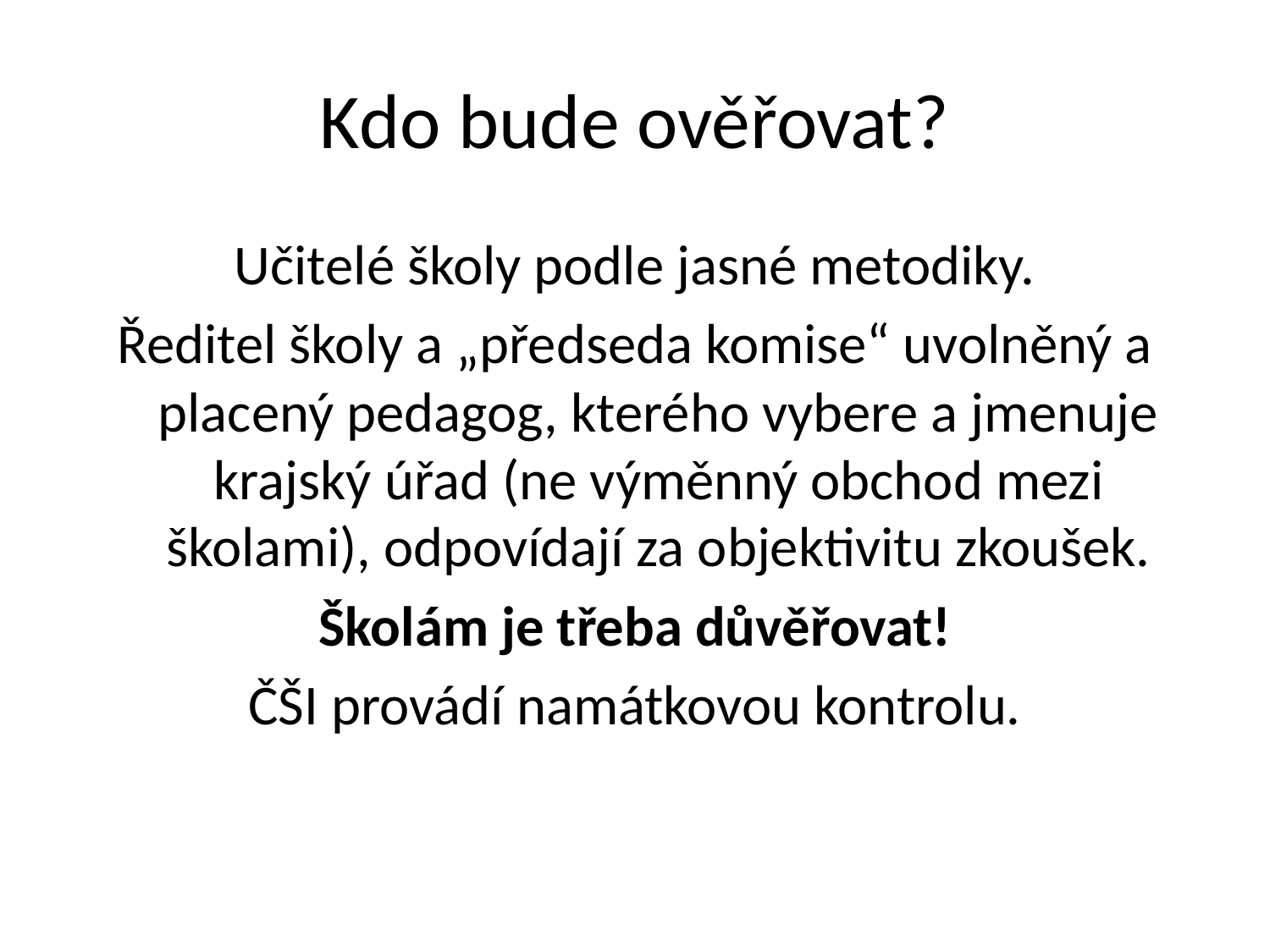

# Kdo bude ověřovat?
Učitelé školy podle jasné metodiky.
Ředitel školy a „předseda komise“ uvolněný a placený pedagog, kterého vybere a jmenuje krajský úřad (ne výměnný obchod mezi školami), odpovídají za objektivitu zkoušek.
Školám je třeba důvěřovat!
ČŠI provádí namátkovou kontrolu.